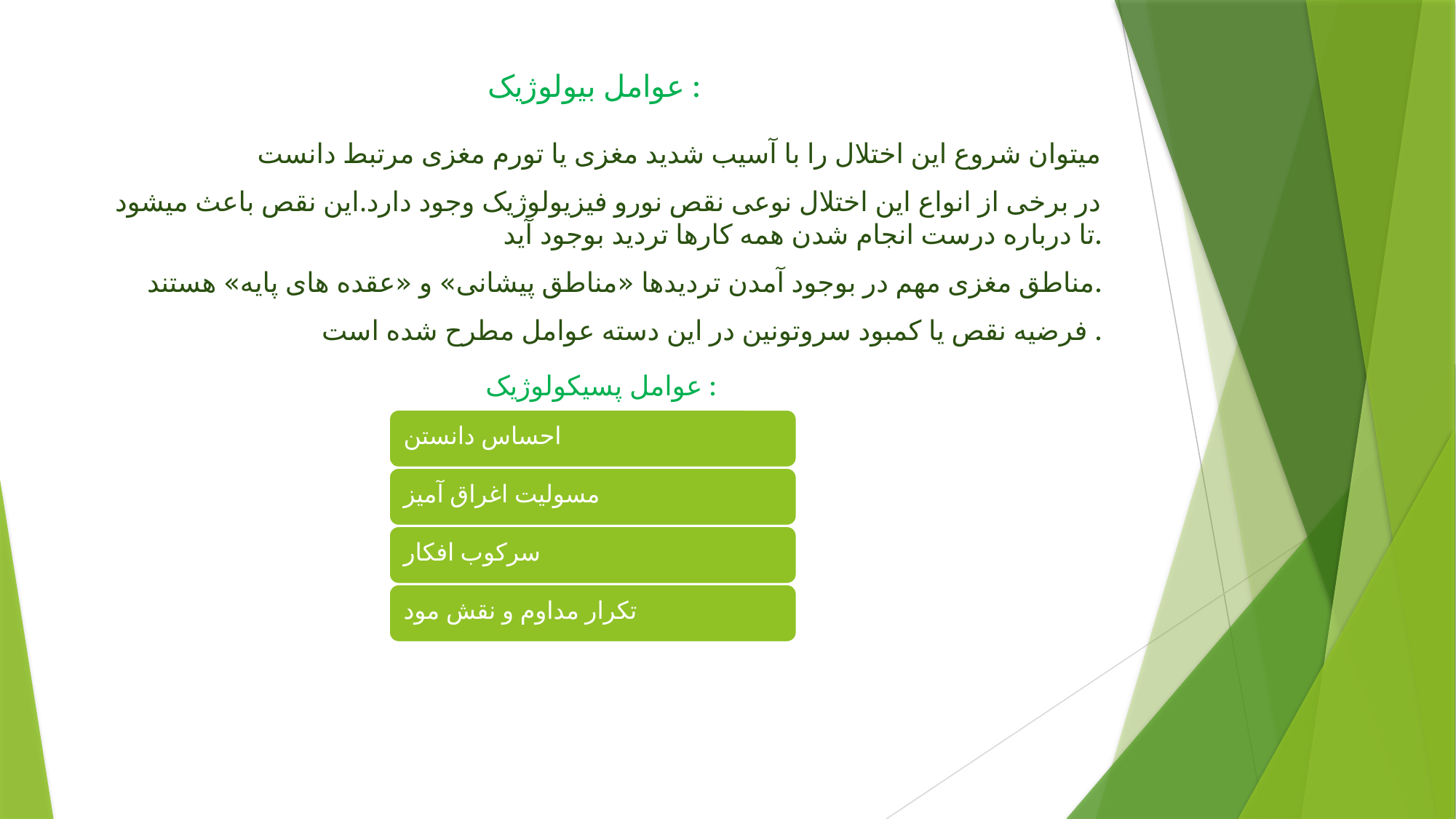

# عوامل بیولوژیک :
میتوان شروع این اختلال را با آسیب شدید مغزی یا تورم مغزی مرتبط دانست
در برخی از انواع این اختلال نوعی نقص نورو فیزیولوژیک وجود دارد.این نقص باعث میشود تا درباره درست انجام شدن همه کارها تردید بوجود آید.
مناطق مغزی مهم در بوجود آمدن تردیدها «مناطق پیشانی» و «عقده های پایه» هستند.
فرضیه نقص یا کمبود سروتونین در این دسته عوامل مطرح شده است .
عوامل پسیکولوژیک :

احساس دانستن
مسولیت اغراق آمیز
سرکوب افکار
تکرار مداوم و نقش مود